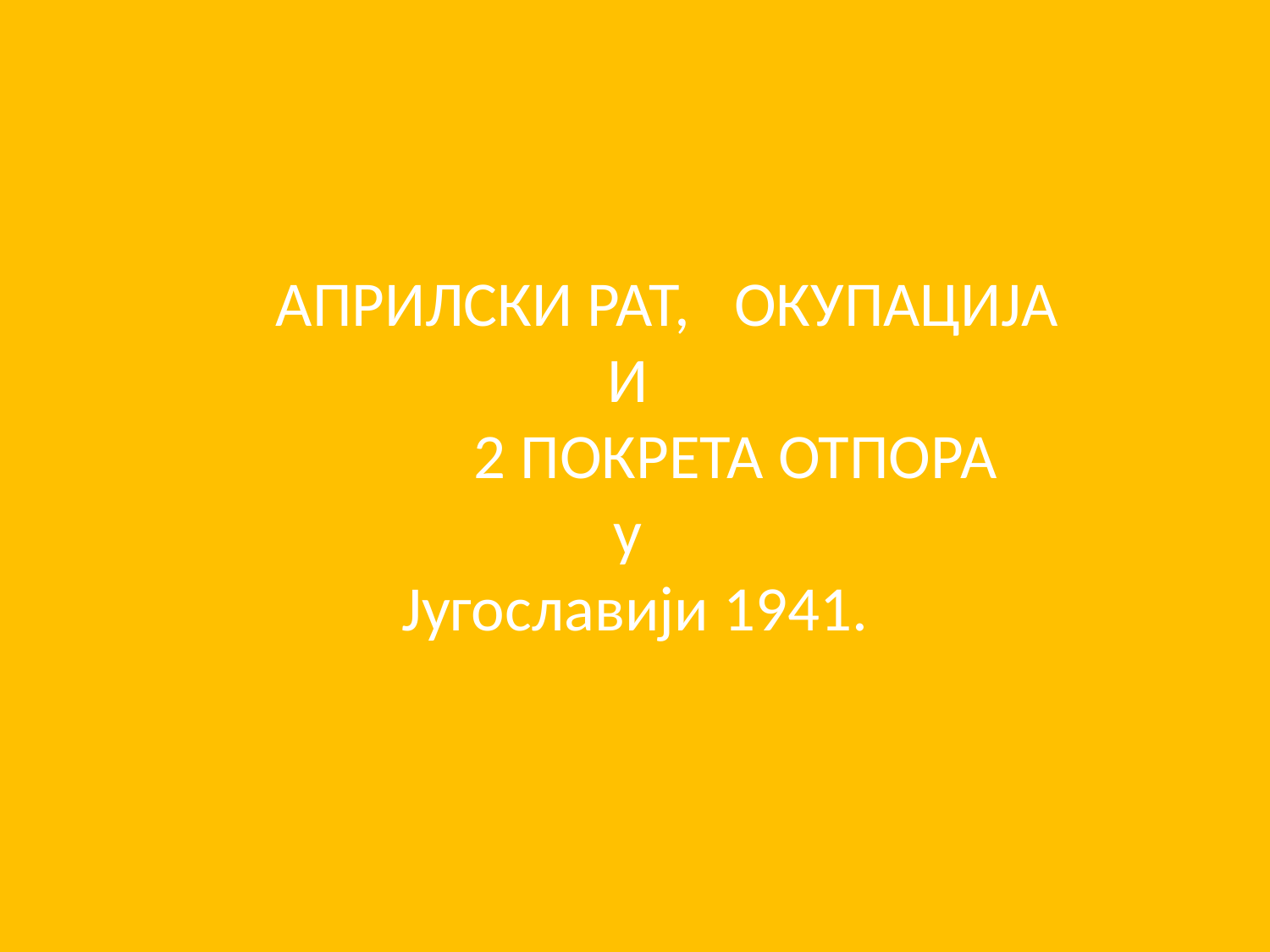

AПРИЛСКИ РАТ,   ОКУПАЦИЈА
И
              2 ПОКРЕТА ОТПОРА
у
Југославији 1941.